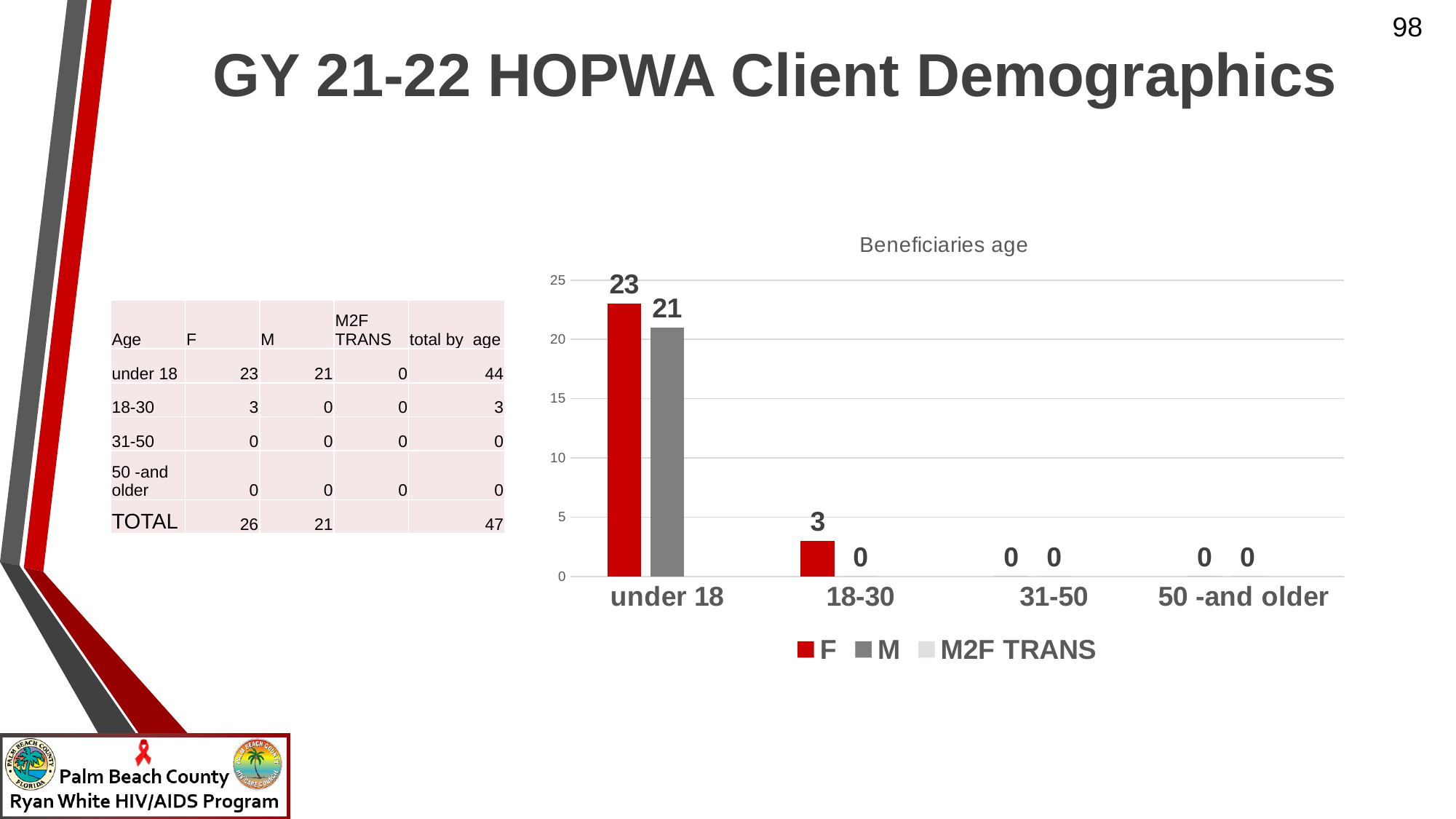

# GY 21-22 HOPWA Client Demographics

### Chart: Beneficiaries age

| Category | F | M | M2F TRANS |
|---|---|---|---|
| under 18 | 23.0 | 21.0 | 0.0 |
| 18-30 | 3.0 | 0.0 | 0.0 |
| 31-50 | 0.0 | 0.0 | 0.0 |
| 50 -and older  | 0.0 | 0.0 | 0.0 |
| Age | F | M | M2F TRANS | total by age |
| --- | --- | --- | --- | --- |
| under 18 | 23 | 21 | 0 | 44 |
| 18-30 | 3 | 0 | 0 | 3 |
| 31-50 | 0 | 0 | 0 | 0 |
| 50 -and older | 0 | 0 | 0 | 0 |
| TOTAL | 26 | 21 |  | 47 |